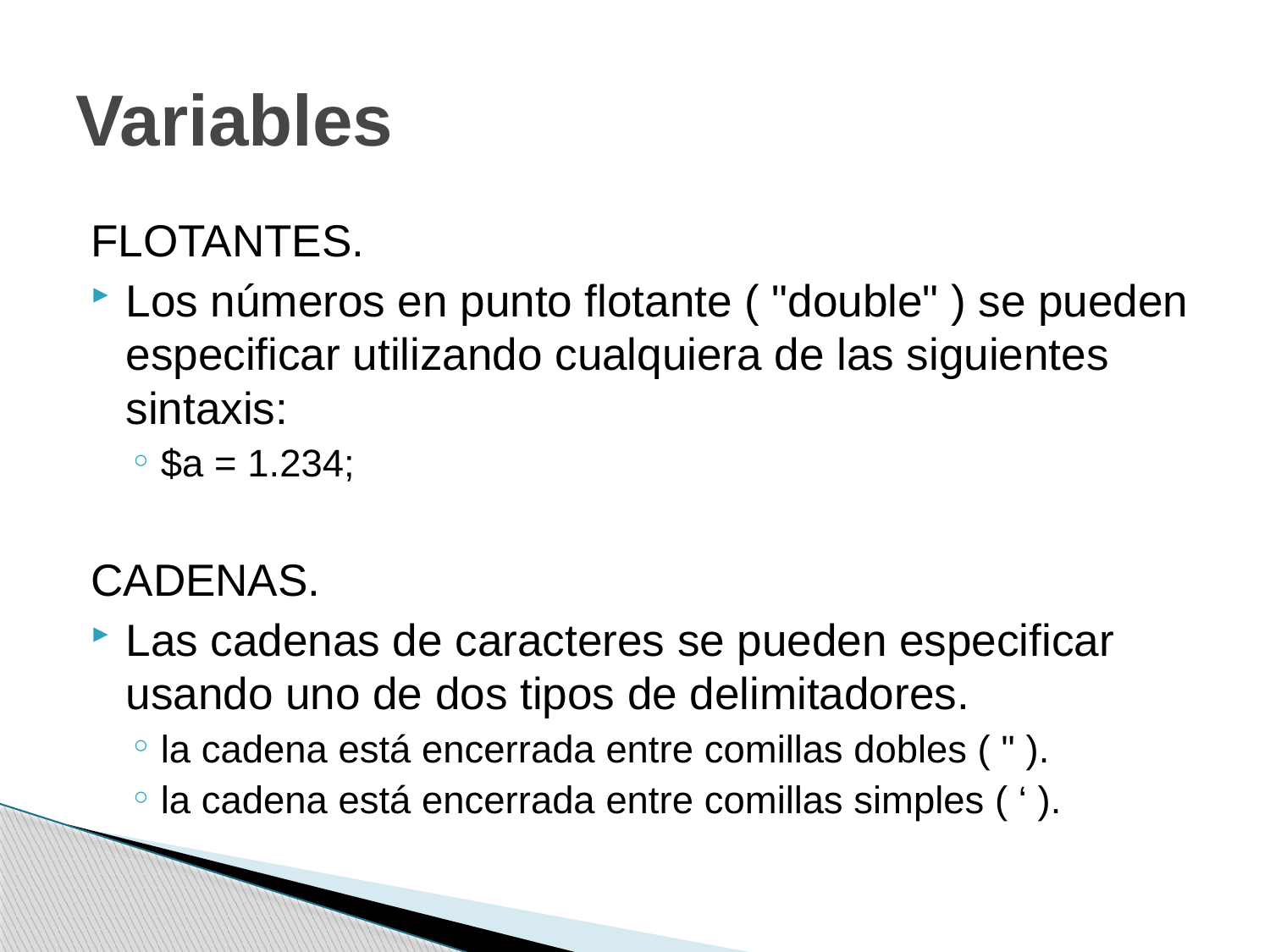

# Variables
FLOTANTES.
Los números en punto flotante ( "double" ) se pueden especificar utilizando cualquiera de las siguientes sintaxis:
$a = 1.234;

CADENAS.
Las cadenas de caracteres se pueden especificar usando uno de dos tipos de delimitadores.
la cadena está encerrada entre comillas dobles ( " ).
la cadena está encerrada entre comillas simples ( ‘ ).